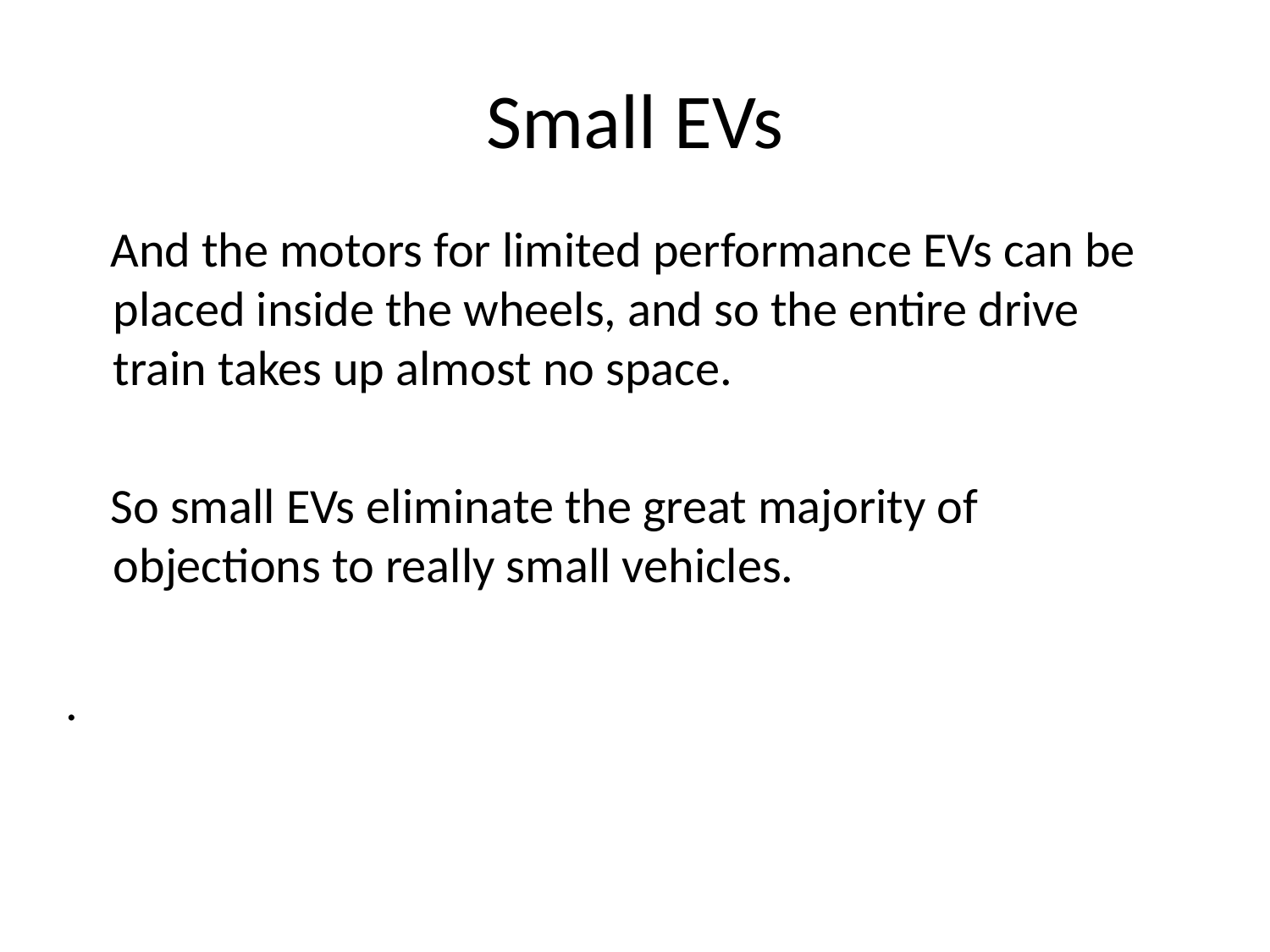

# Small EVs
    And the motors for limited performance EVs can be placed inside the wheels, and so the entire drive train takes up almost no space.

    So small EVs eliminate the great majority of objections to really small vehicles.

.